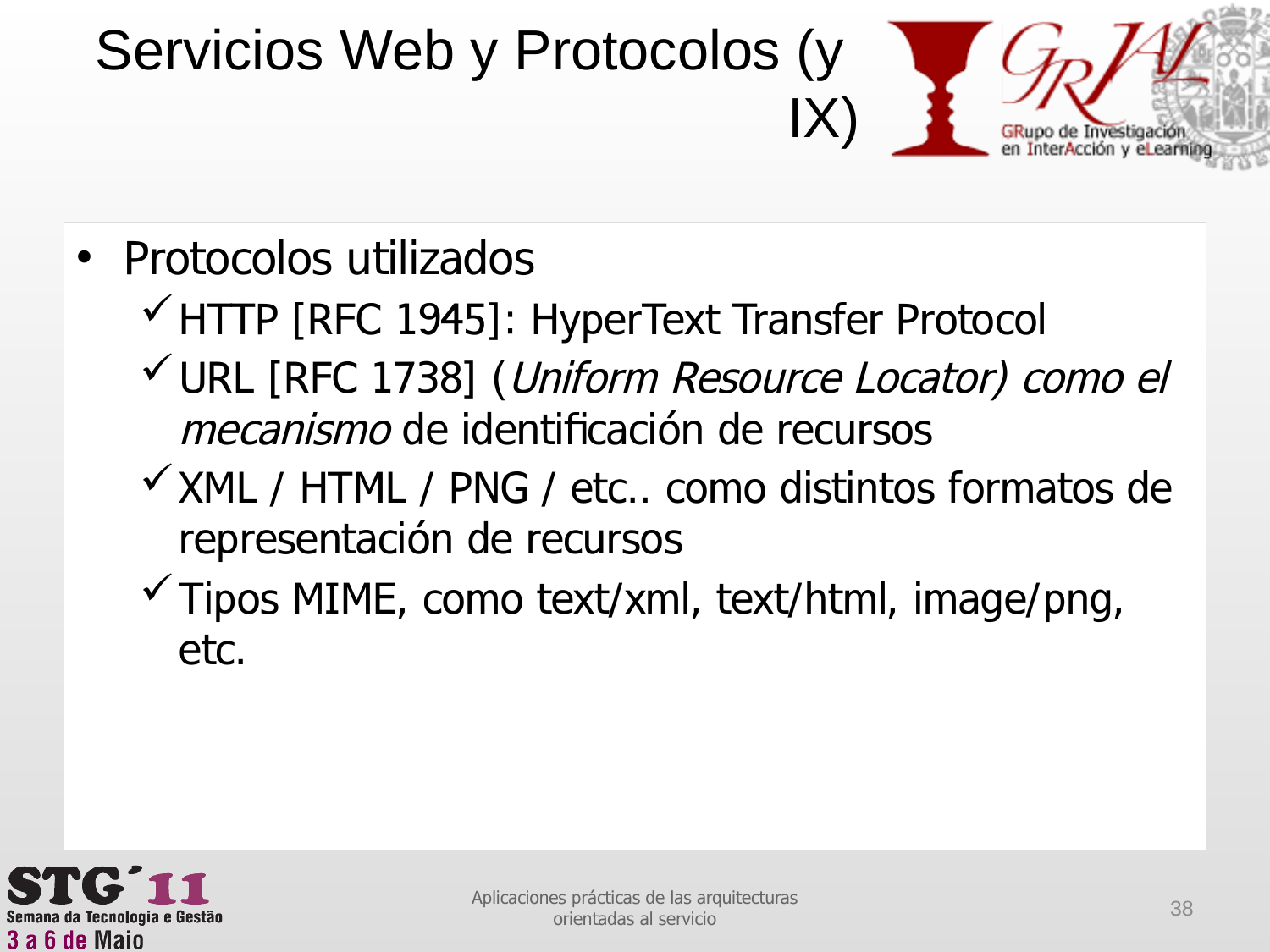

Servicios Web y Protocolos (y  IX)
Protocolos utilizados
HTTP [RFC 1945]: HyperText Transfer Protocol
URL [RFC 1738] (Uniform Resource Locator) como el mecanismo de identificación de recursos
XML / HTML / PNG / etc.. como distintos formatos de representación de recursos
Tipos MIME, como text/xml, text/html, image/png, etc.
Aplicaciones prácticas de las arquitecturas orientadas al servicio
38